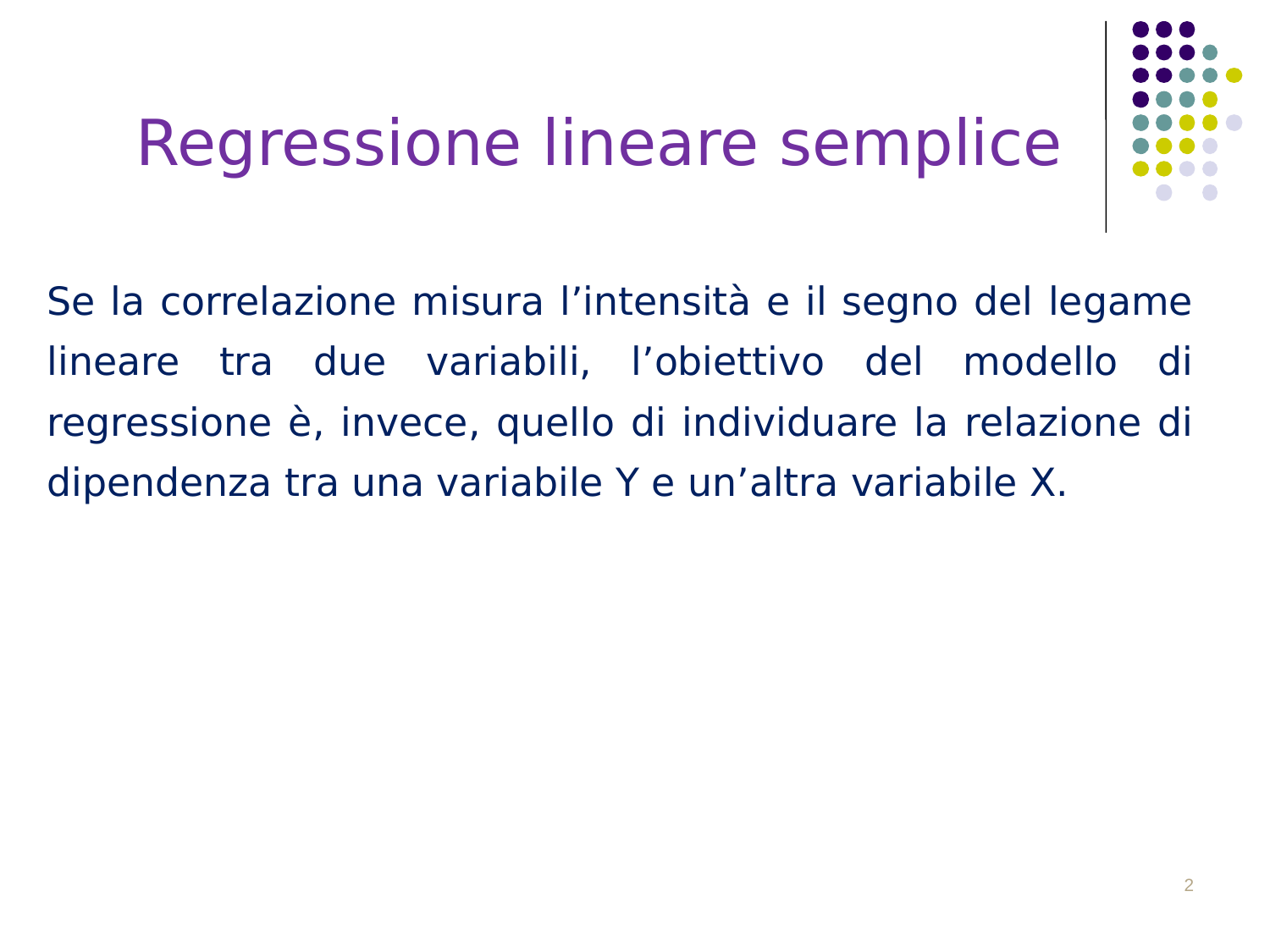

Regressione lineare semplice
Se la correlazione misura l’intensità e il segno del legame lineare tra due variabili, l’obiettivo del modello di regressione è, invece, quello di individuare la relazione di dipendenza tra una variabile Y e un’altra variabile X.
2